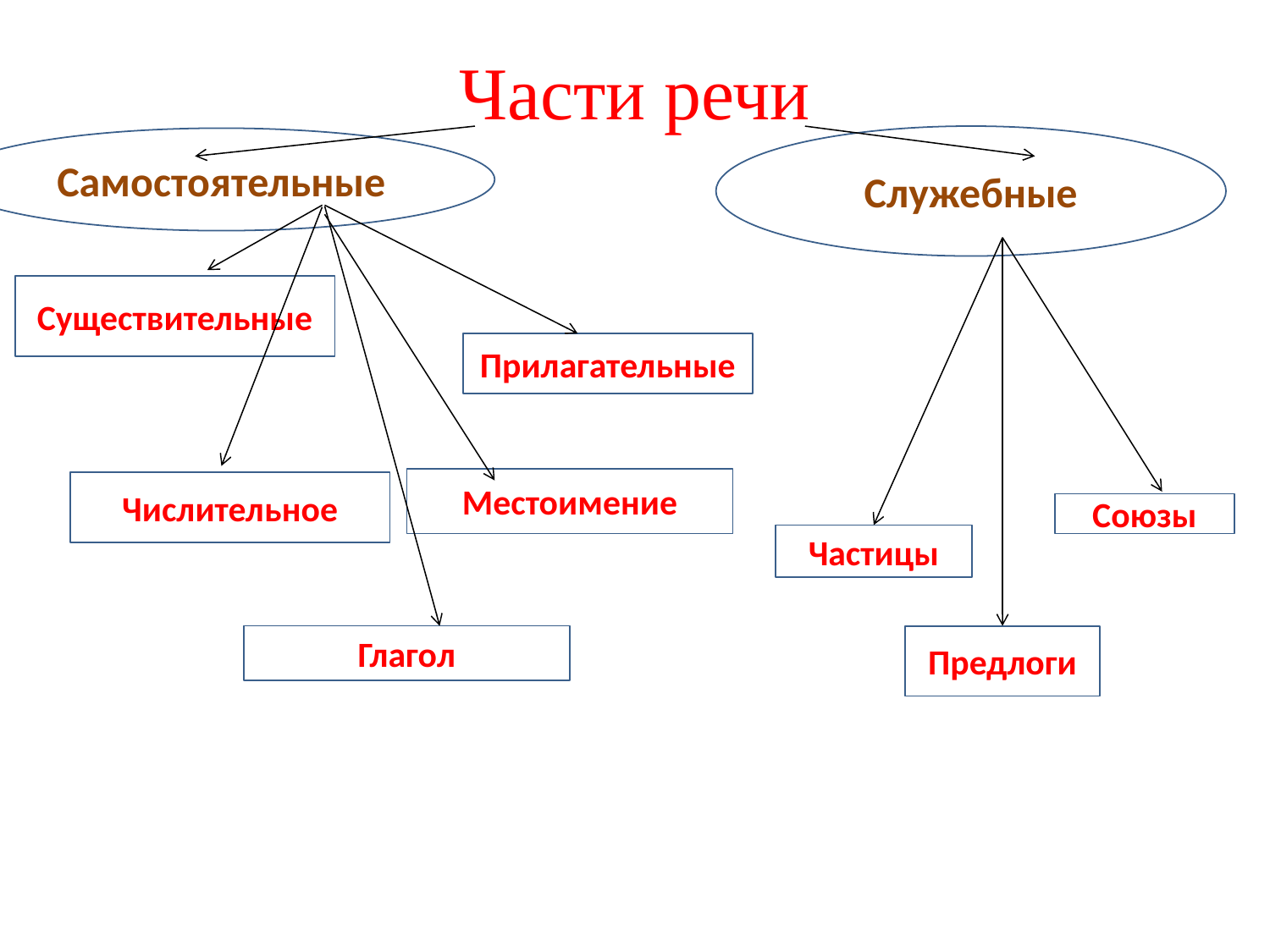

# Части речи
Служебные
Самостоятельные
Существительные
Прилагательные
Местоимение
Числительное
Союзы
Частицы
Глагол
Предлоги